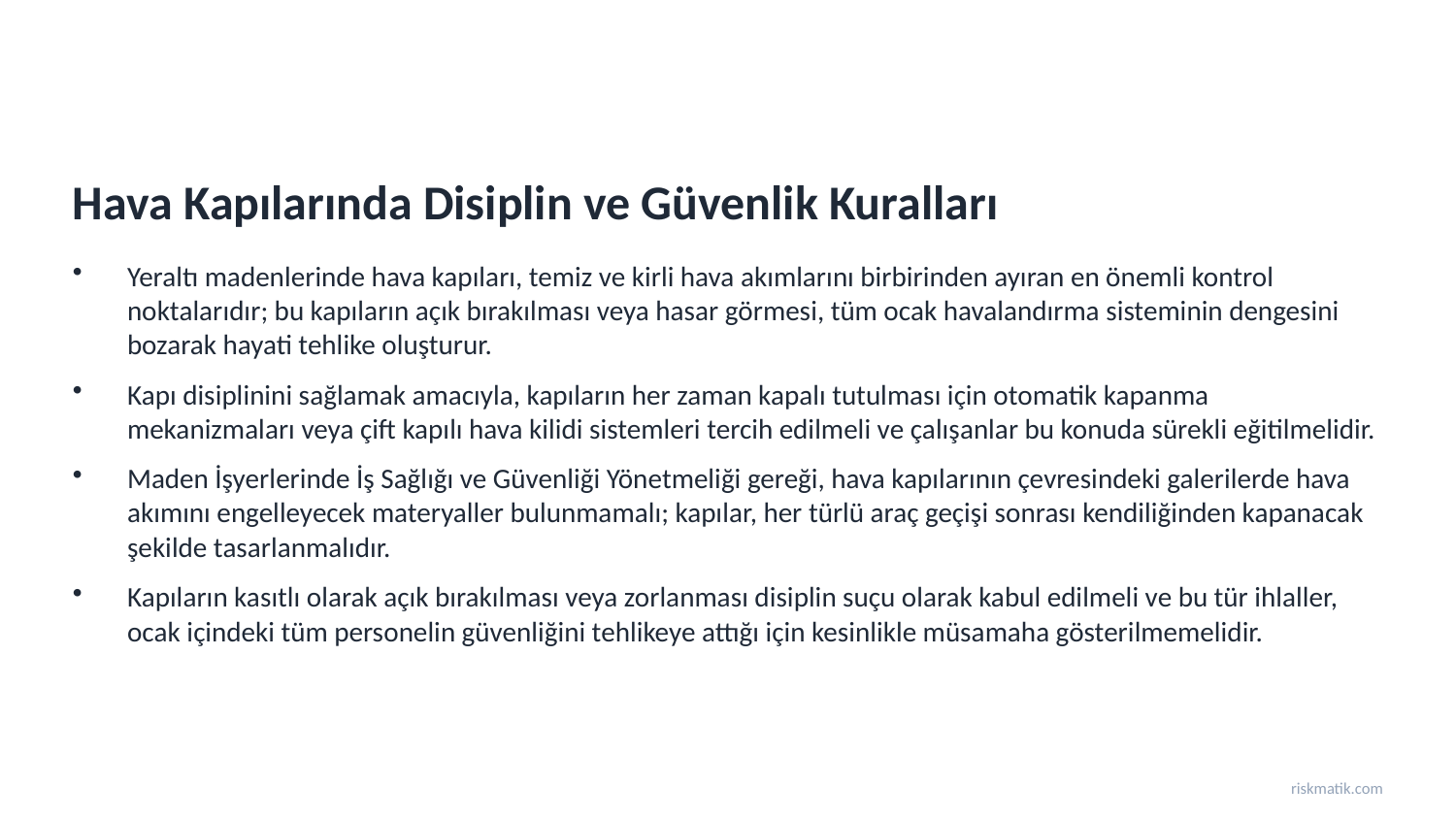

Hava Kapılarında Disiplin ve Güvenlik Kuralları
Yeraltı madenlerinde hava kapıları, temiz ve kirli hava akımlarını birbirinden ayıran en önemli kontrol noktalarıdır; bu kapıların açık bırakılması veya hasar görmesi, tüm ocak havalandırma sisteminin dengesini bozarak hayati tehlike oluşturur.
Kapı disiplinini sağlamak amacıyla, kapıların her zaman kapalı tutulması için otomatik kapanma mekanizmaları veya çift kapılı hava kilidi sistemleri tercih edilmeli ve çalışanlar bu konuda sürekli eğitilmelidir.
Maden İşyerlerinde İş Sağlığı ve Güvenliği Yönetmeliği gereği, hava kapılarının çevresindeki galerilerde hava akımını engelleyecek materyaller bulunmamalı; kapılar, her türlü araç geçişi sonrası kendiliğinden kapanacak şekilde tasarlanmalıdır.
Kapıların kasıtlı olarak açık bırakılması veya zorlanması disiplin suçu olarak kabul edilmeli ve bu tür ihlaller, ocak içindeki tüm personelin güvenliğini tehlikeye attığı için kesinlikle müsamaha gösterilmemelidir.
riskmatik.com